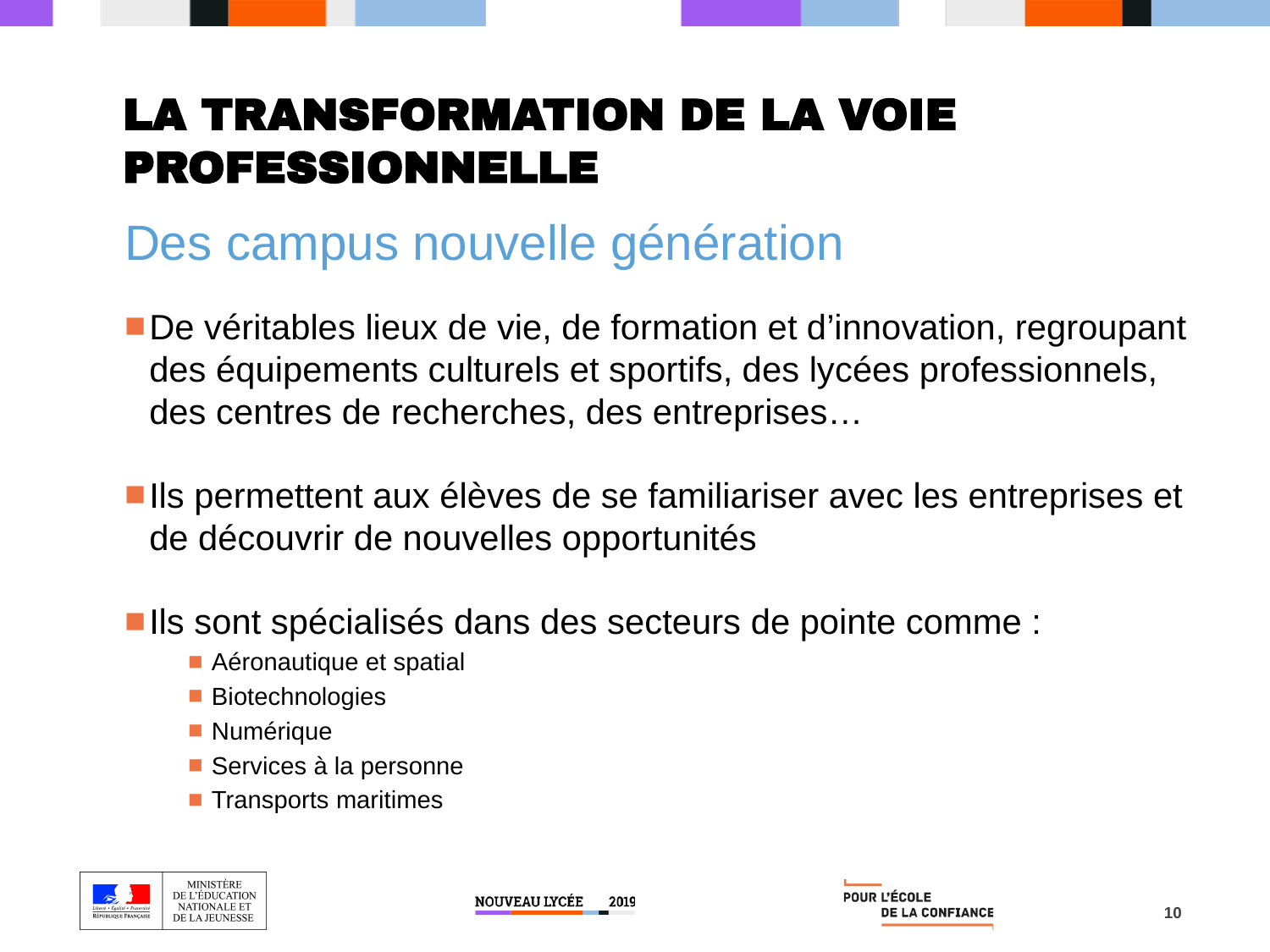

# La transformation de la voie professionnelle
Des campus nouvelle génération

De véritables lieux de vie, de formation et d’innovation, regroupant des équipements culturels et sportifs, des lycées professionnels, des centres de recherches, des entreprises…

Ils permettent aux élèves de se familiariser avec les entreprises et de découvrir de nouvelles opportunités

Ils sont spécialisés dans des secteurs de pointe comme :
Aéronautique et spatial
Biotechnologies
Numérique
Services à la personne
Transports maritimes

10